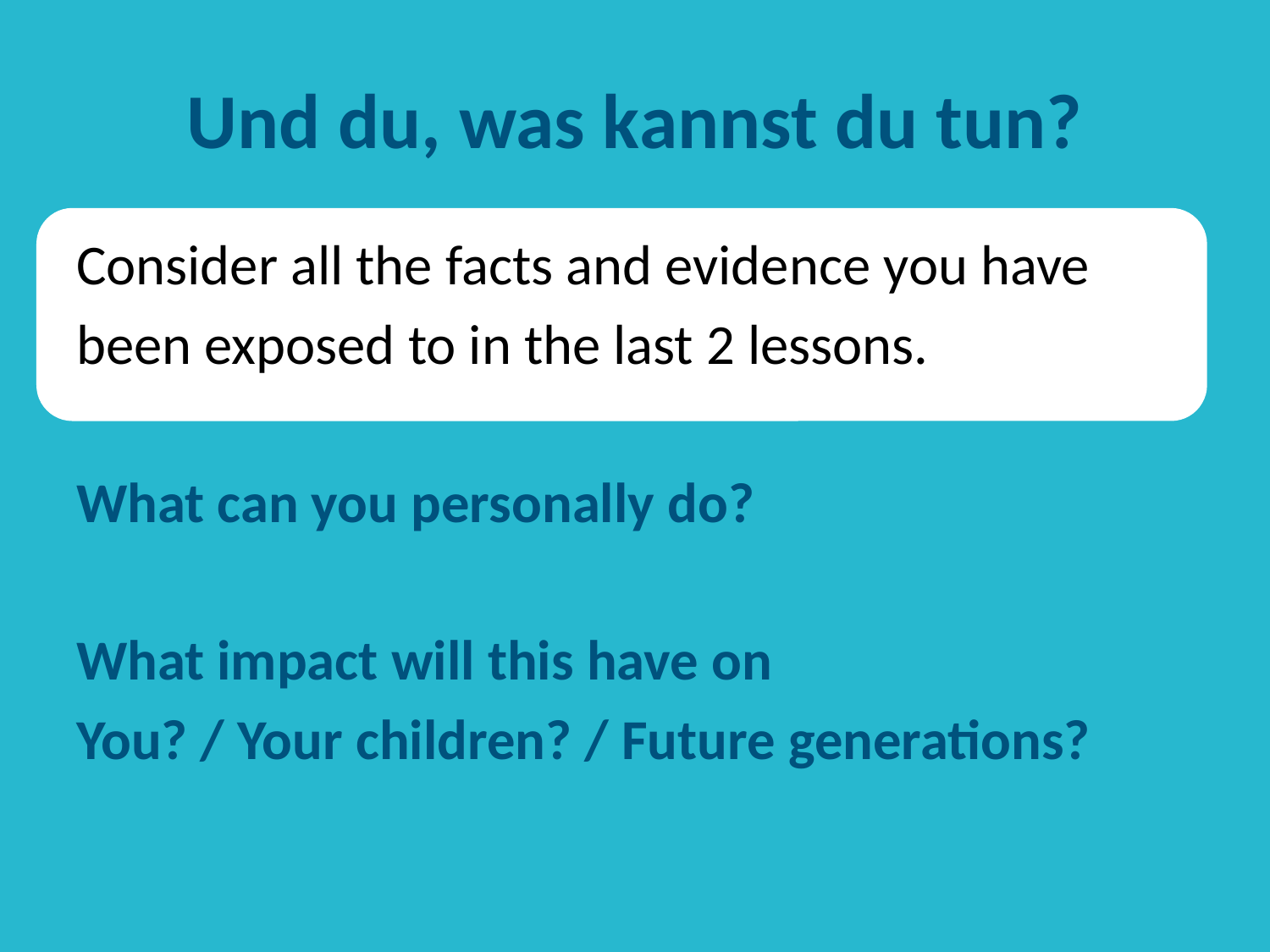

# Und du, was kannst du tun?

Consider all the facts and evidence you have
been exposed to in the last 2 lessons.

What can you personally do?

What impact will this have on
You? / Your children? / Future generations?